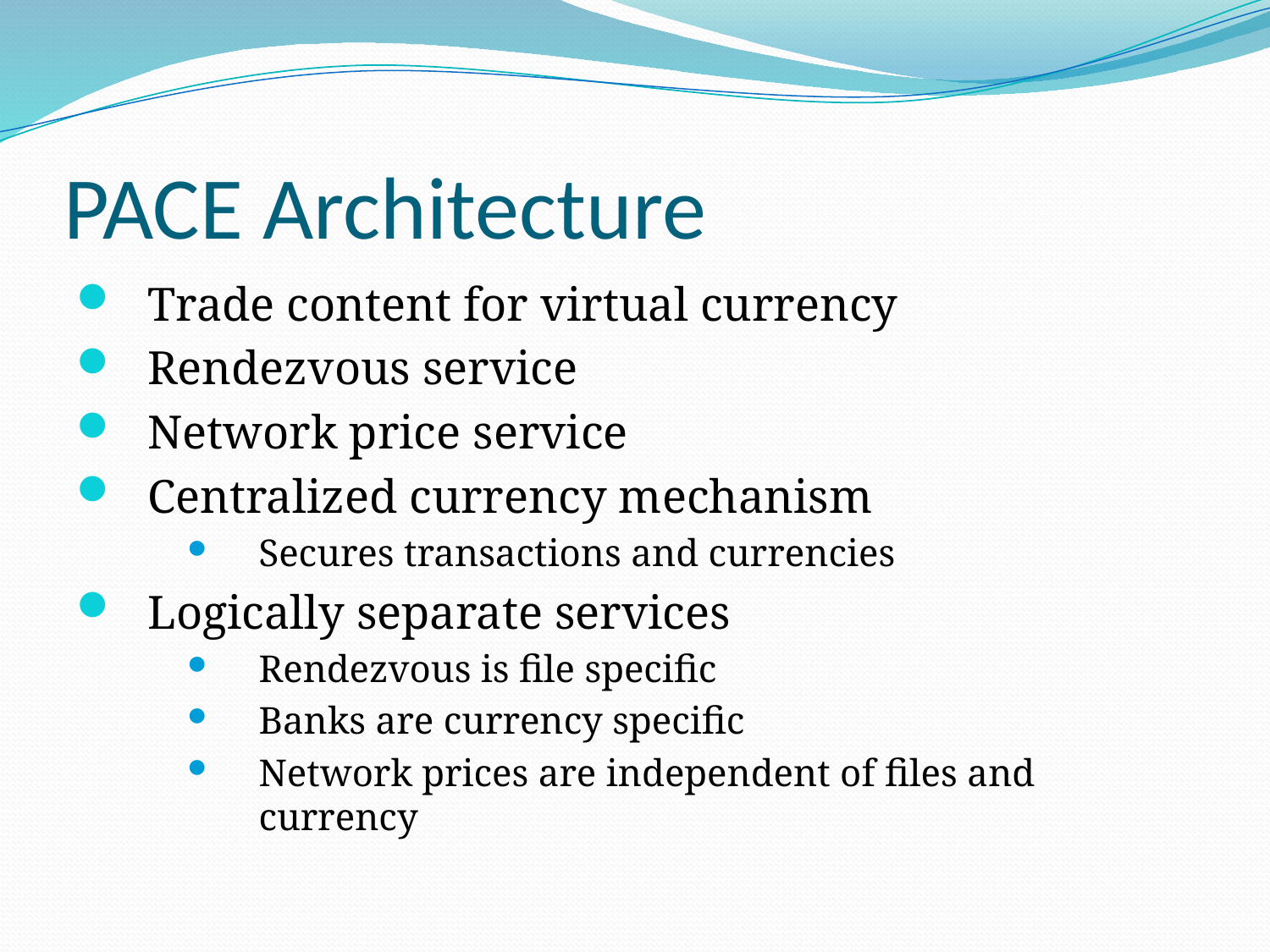

# PACE Architecture
Trade content for virtual currency
Rendezvous service
Network price service
Centralized currency mechanism
Secures transactions and currencies
Logically separate services
Rendezvous is file specific
Banks are currency specific
Network prices are independent of files and currency